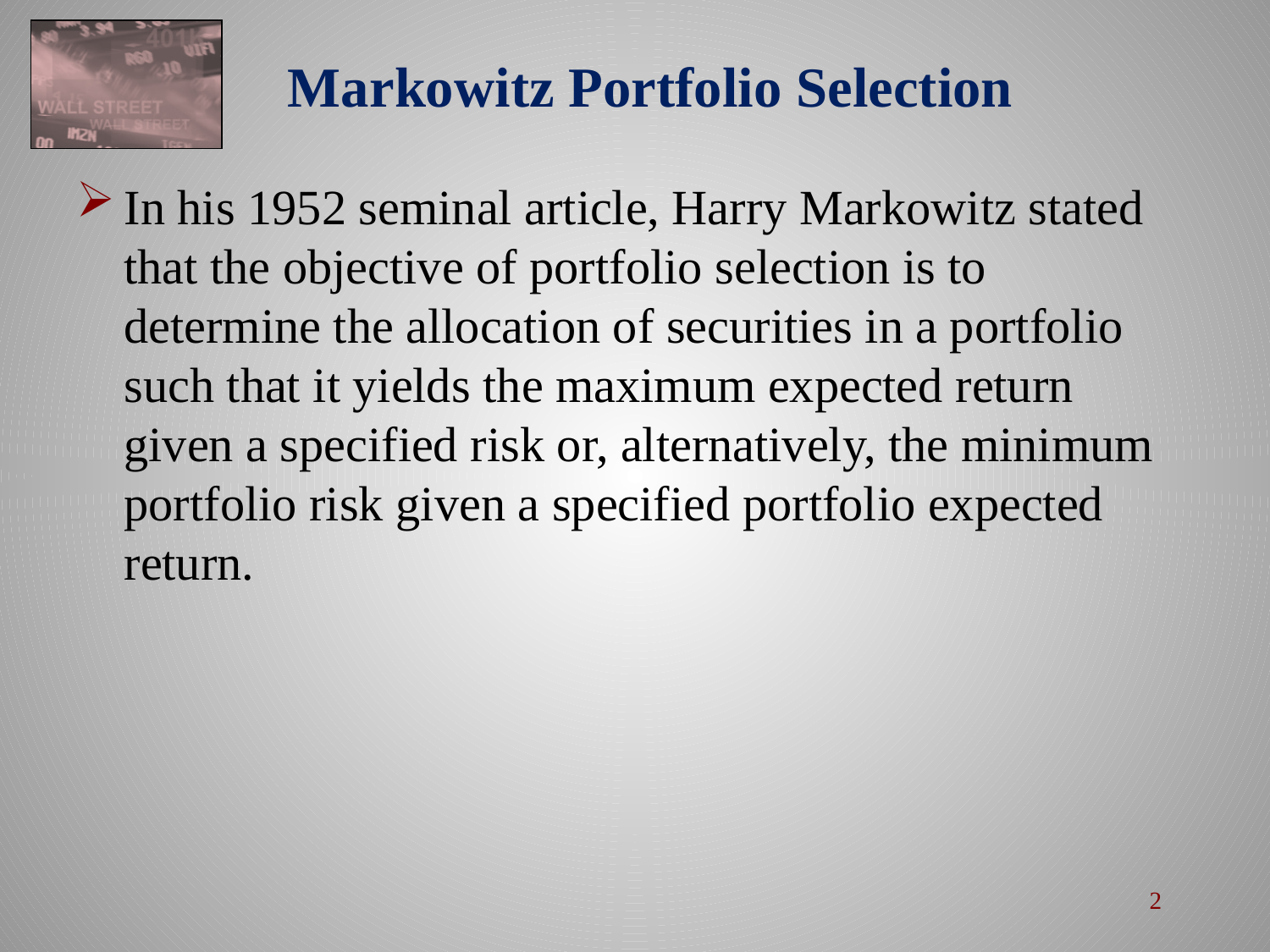

# Markowitz Portfolio Selection
In his 1952 seminal article, Harry Markowitz stated that the objective of portfolio selection is to determine the allocation of securities in a portfolio such that it yields the maximum expected return given a specified risk or, alternatively, the minimum portfolio risk given a specified portfolio expected return.
2